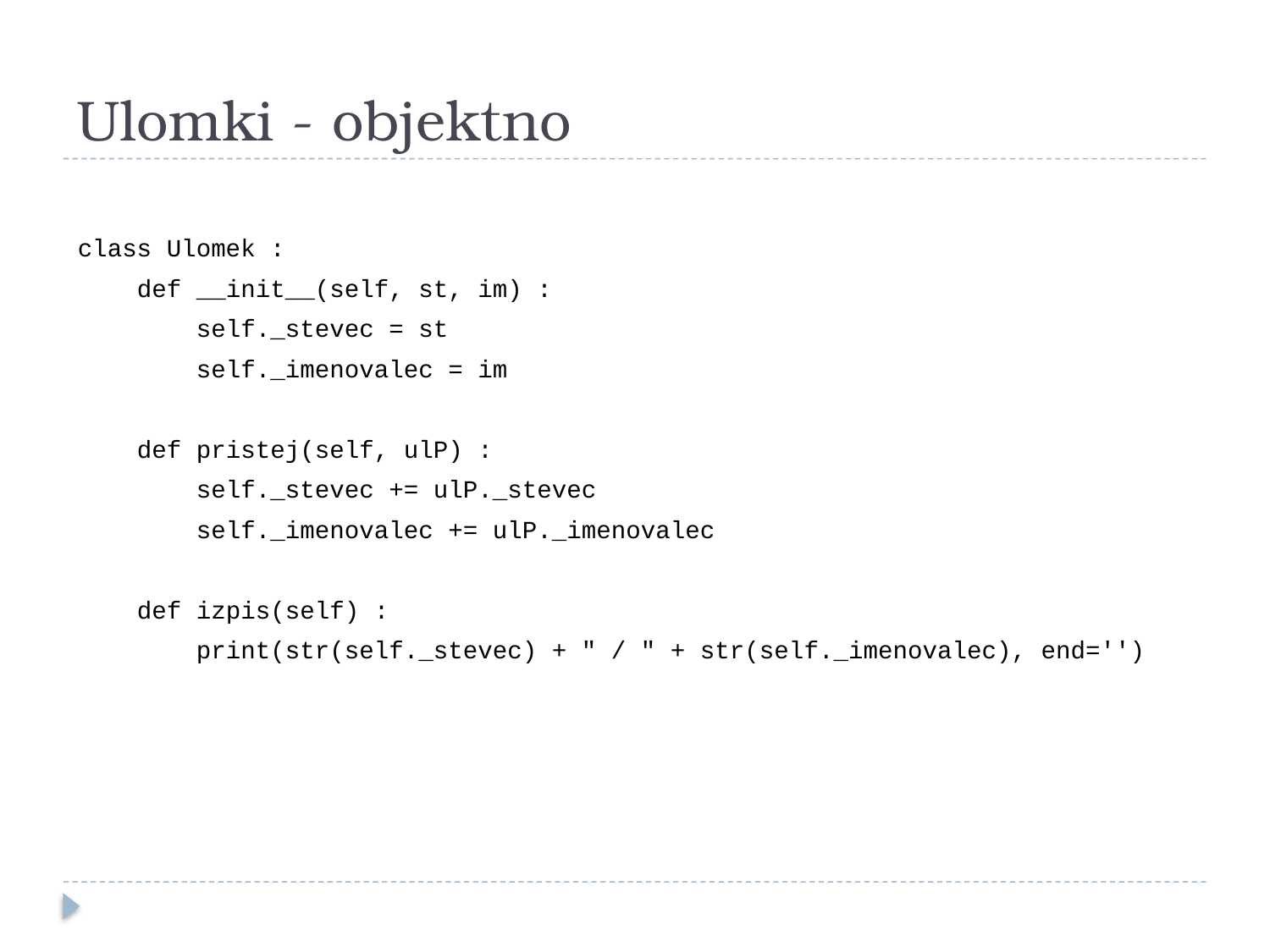

# Ulomki - objektno
class Ulomek :
    def __init__(self, st, im) :
        self._stevec = st
        self._imenovalec = im

    def pristej(self, ulP) :
        self._stevec += ulP._stevec
        self._imenovalec += ulP._imenovalec

    def izpis(self) :
        print(str(self._stevec) + " / " + str(self._imenovalec), end='')